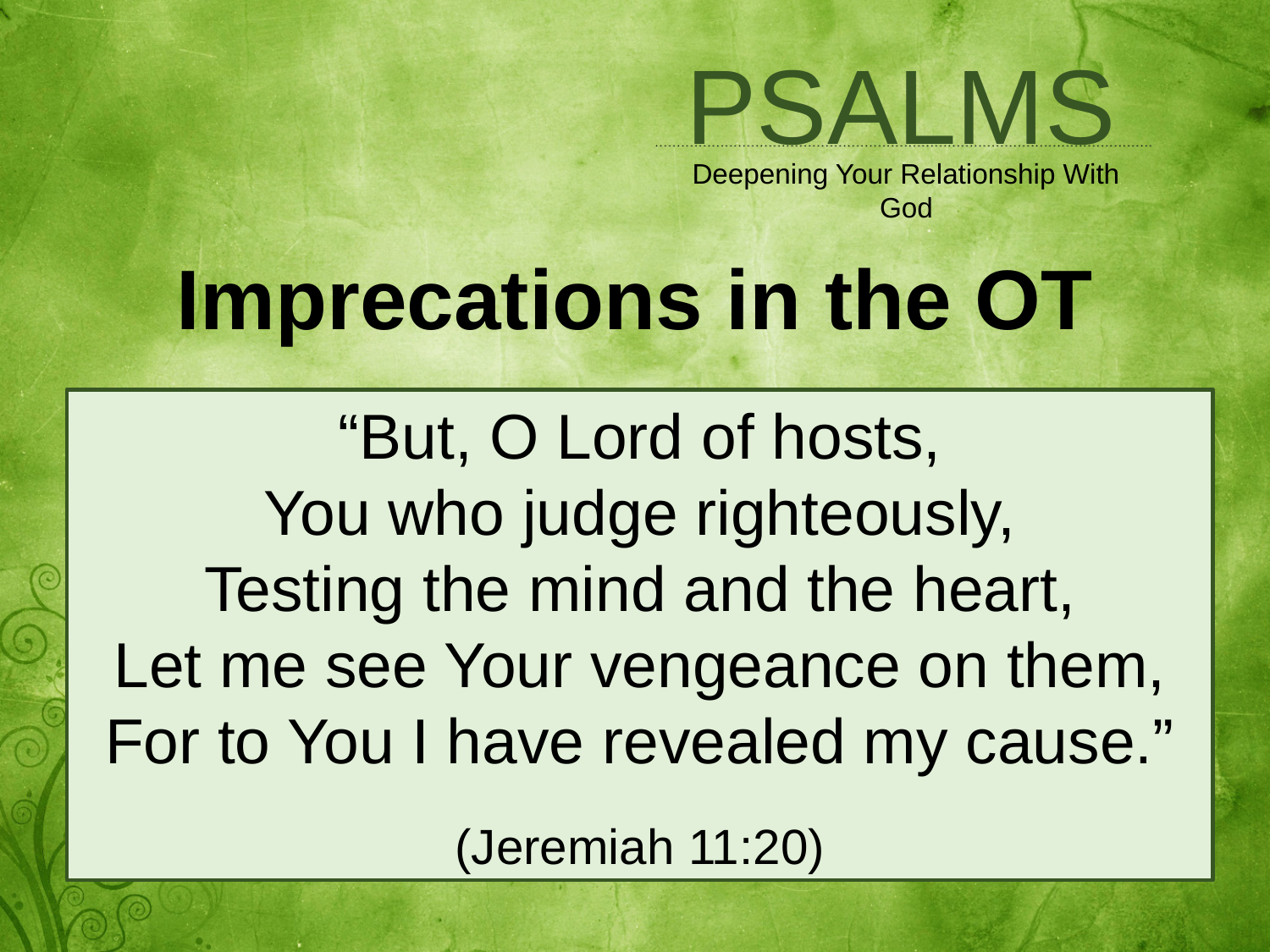

Imprecations in the OT
“But, O Lord of hosts,
You who judge righteously,
Testing the mind and the heart,
Let me see Your vengeance on them,
For to You I have revealed my cause.”

(Jeremiah 11:20)